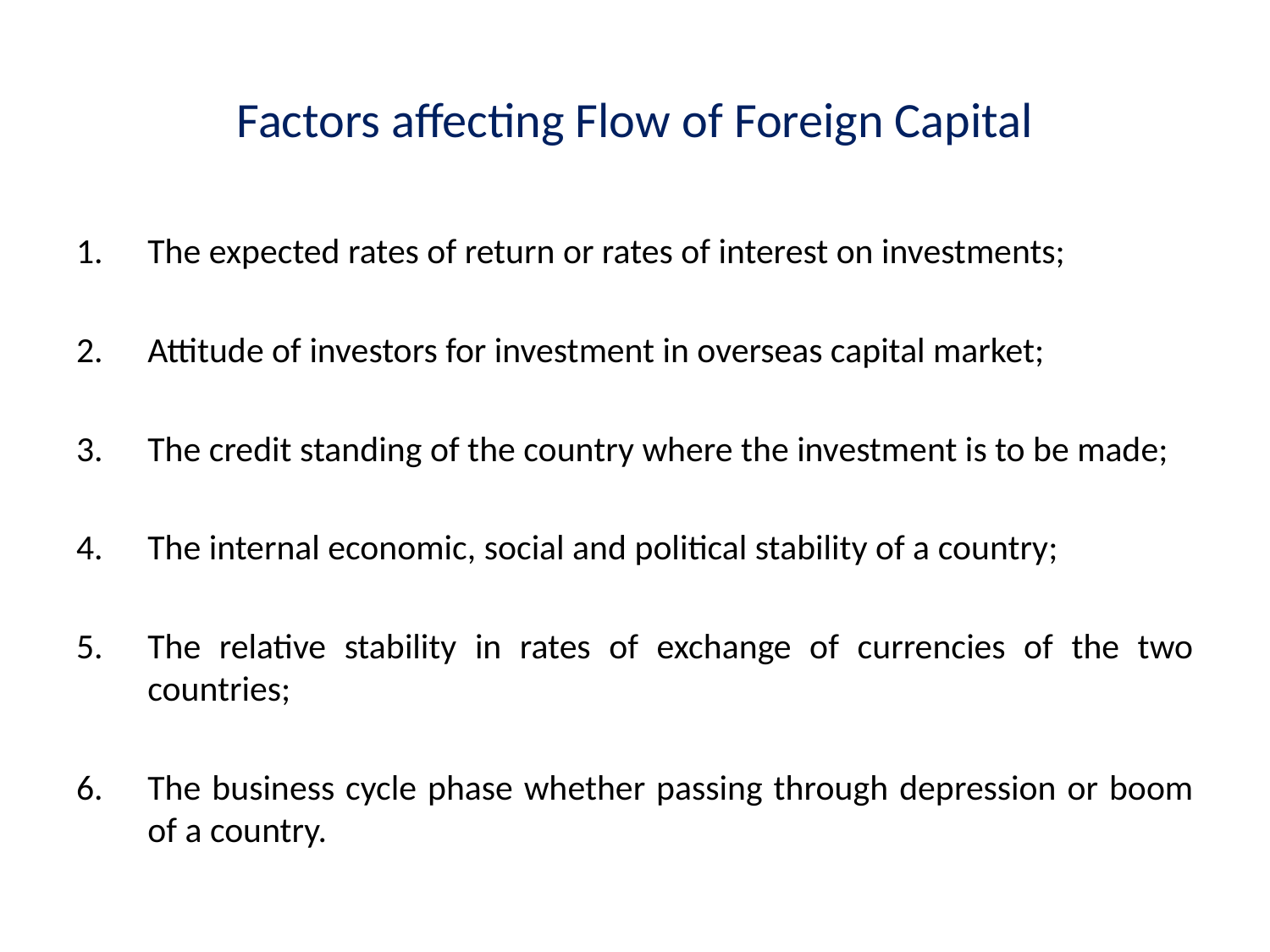

# Factors affecting Flow of Foreign Capital
The expected rates of return or rates of interest on investments;

Attitude of investors for investment in overseas capital market;

The credit standing of the country where the investment is to be made;

The internal economic, social and political stability of a country;

The relative stability in rates of exchange of currencies of the two countries;

The business cycle phase whether passing through depression or boom of a country.